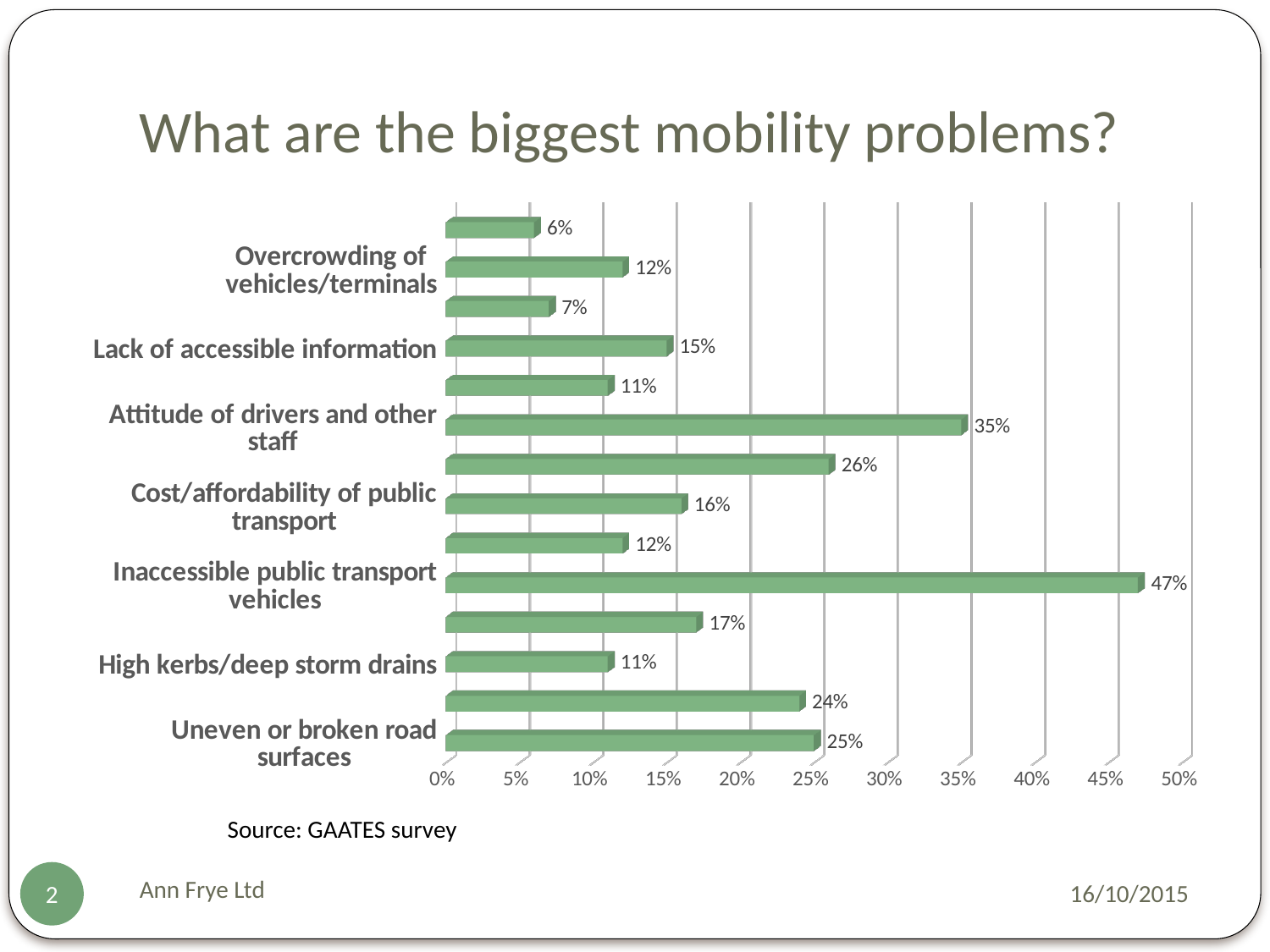

# What are the biggest mobility problems?

[unsupported chart]

Source: GAATES survey
Ann Frye Ltd
16/10/2015
2